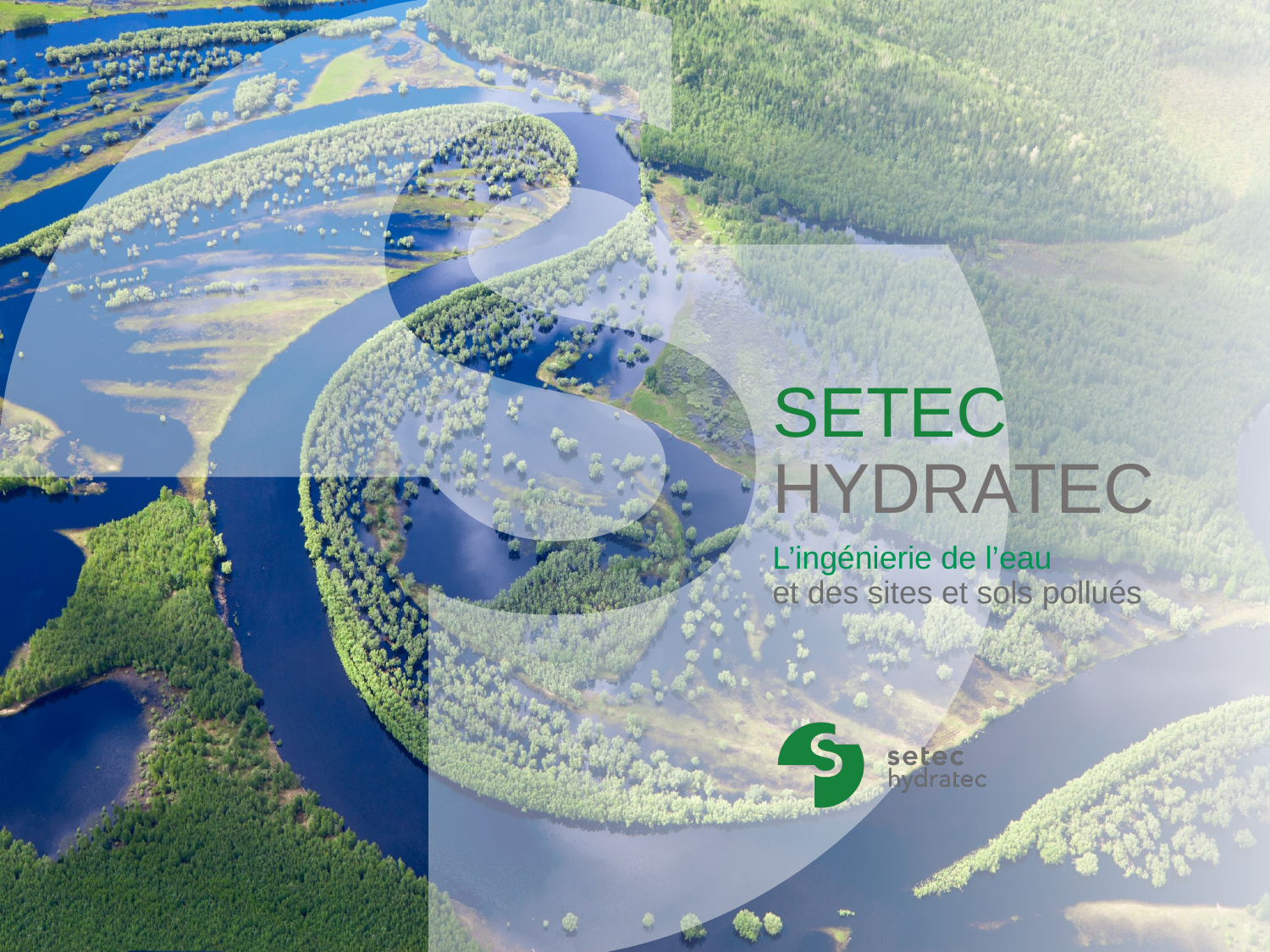

# Setec hydratec
L’ingénierie de l’eau
et des sites et sols pollués